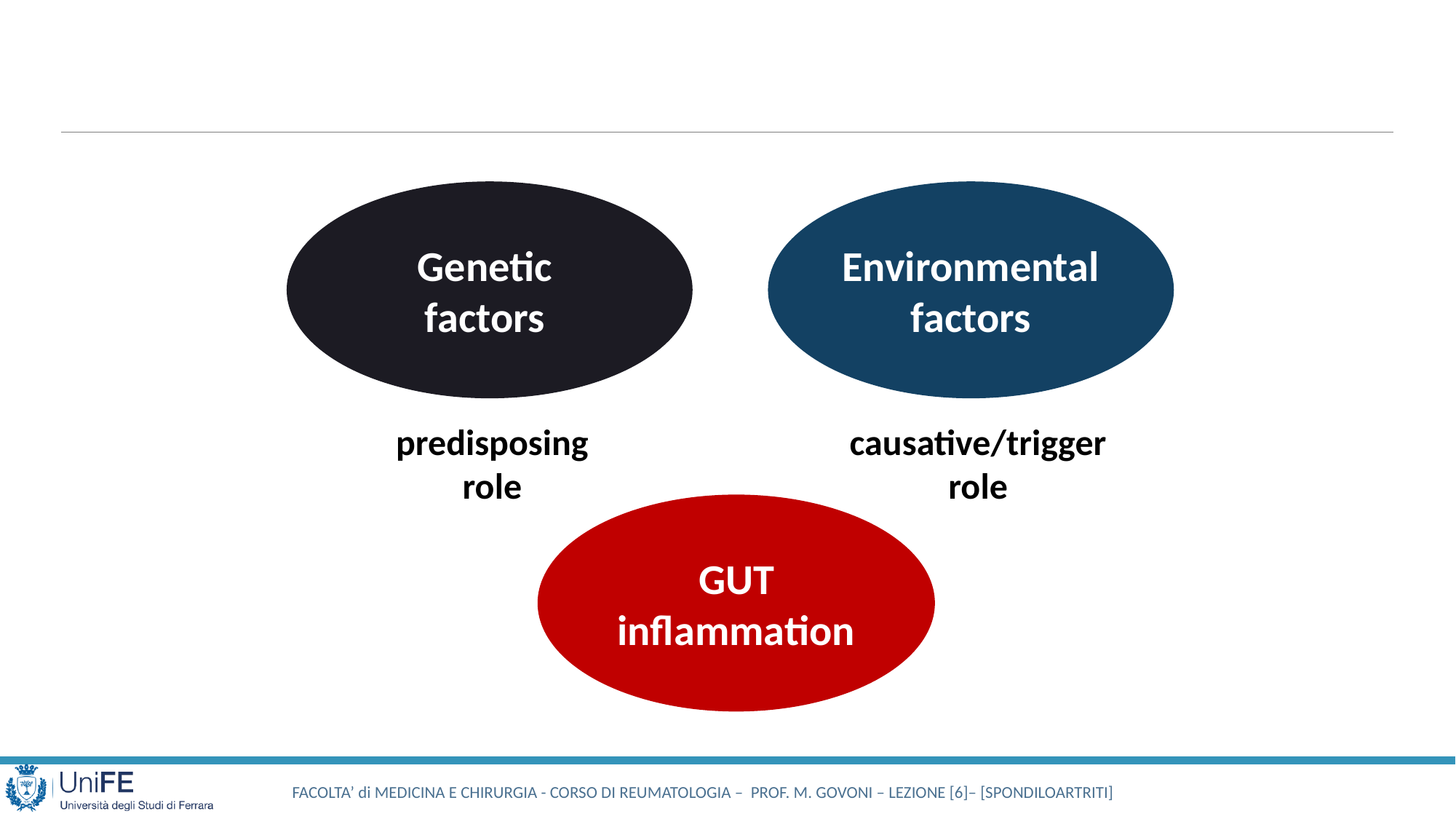

Genetic
factors
Environmental
factors
predisposing role
causative/trigger
role
GUT inflammation